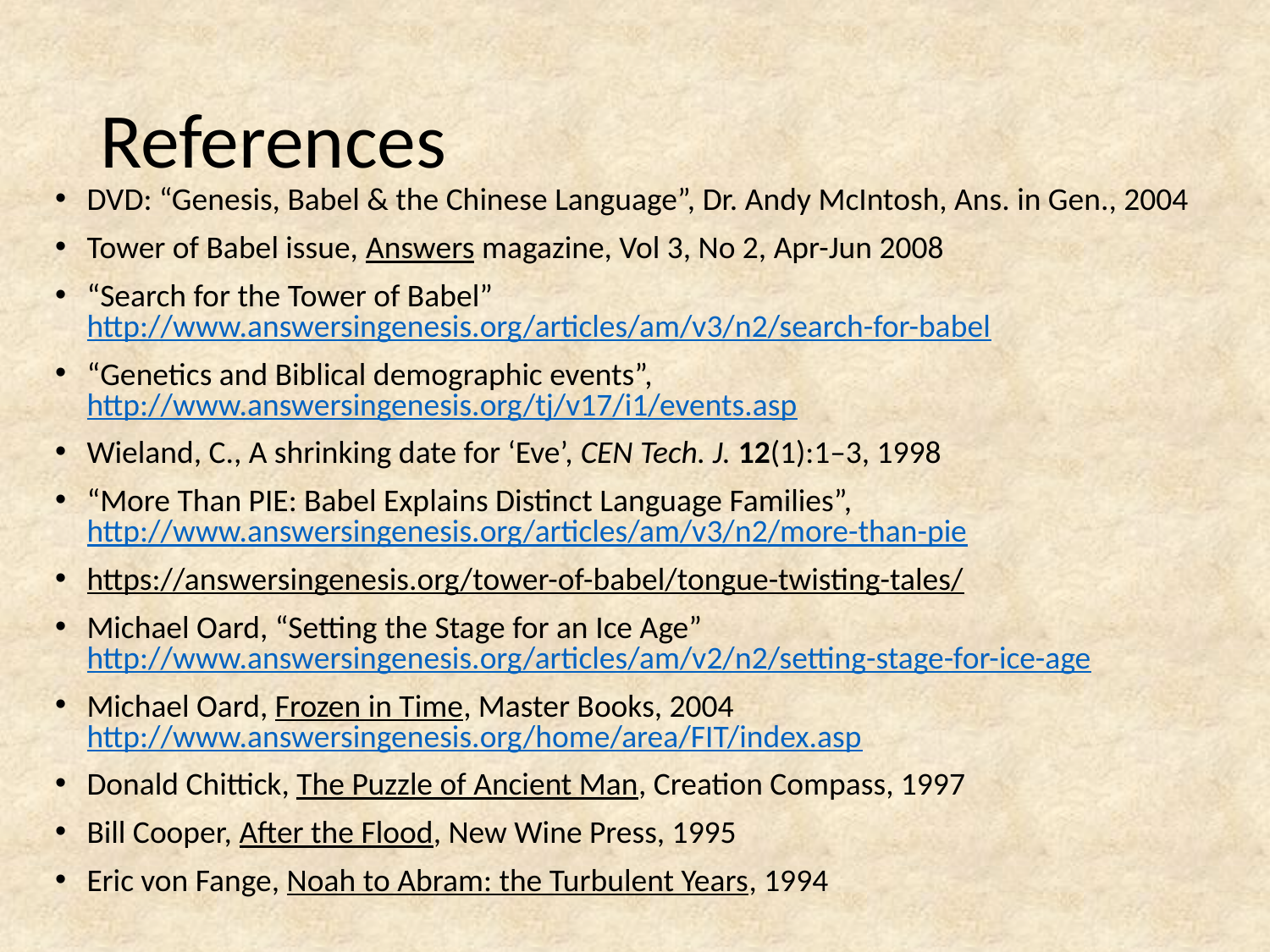

# References
DVD: “Genesis, Babel & the Chinese Language”, Dr. Andy McIntosh, Ans. in Gen., 2004
Tower of Babel issue, Answers magazine, Vol 3, No 2, Apr-Jun 2008
“Search for the Tower of Babel” http://www.answersingenesis.org/articles/am/v3/n2/search-for-babel
“Genetics and Biblical demographic events”, http://www.answersingenesis.org/tj/v17/i1/events.asp
Wieland, C., A shrinking date for ‘Eve’, CEN Tech. J. 12(1):1–3, 1998
“More Than PIE: Babel Explains Distinct Language Families”, http://www.answersingenesis.org/articles/am/v3/n2/more-than-pie
https://answersingenesis.org/tower-of-babel/tongue-twisting-tales/
Michael Oard, “Setting the Stage for an Ice Age” http://www.answersingenesis.org/articles/am/v2/n2/setting-stage-for-ice-age
Michael Oard, Frozen in Time, Master Books, 2004 http://www.answersingenesis.org/home/area/FIT/index.asp
Donald Chittick, The Puzzle of Ancient Man, Creation Compass, 1997
Bill Cooper, After the Flood, New Wine Press, 1995
Eric von Fange, Noah to Abram: the Turbulent Years, 1994